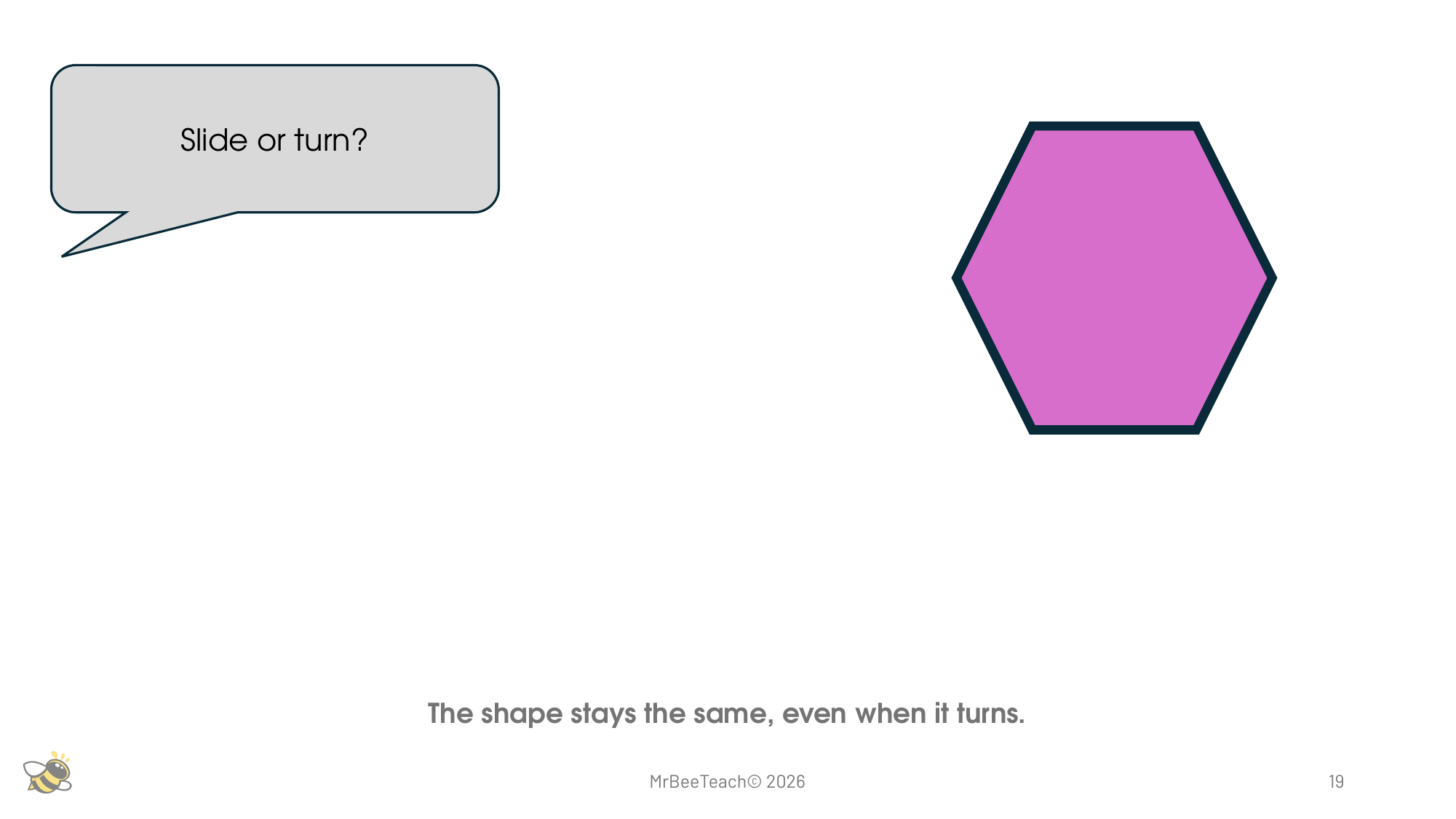

Slide or turn?

The shape stays the same, even when it turns.
MrBeeTeach© 2026
19